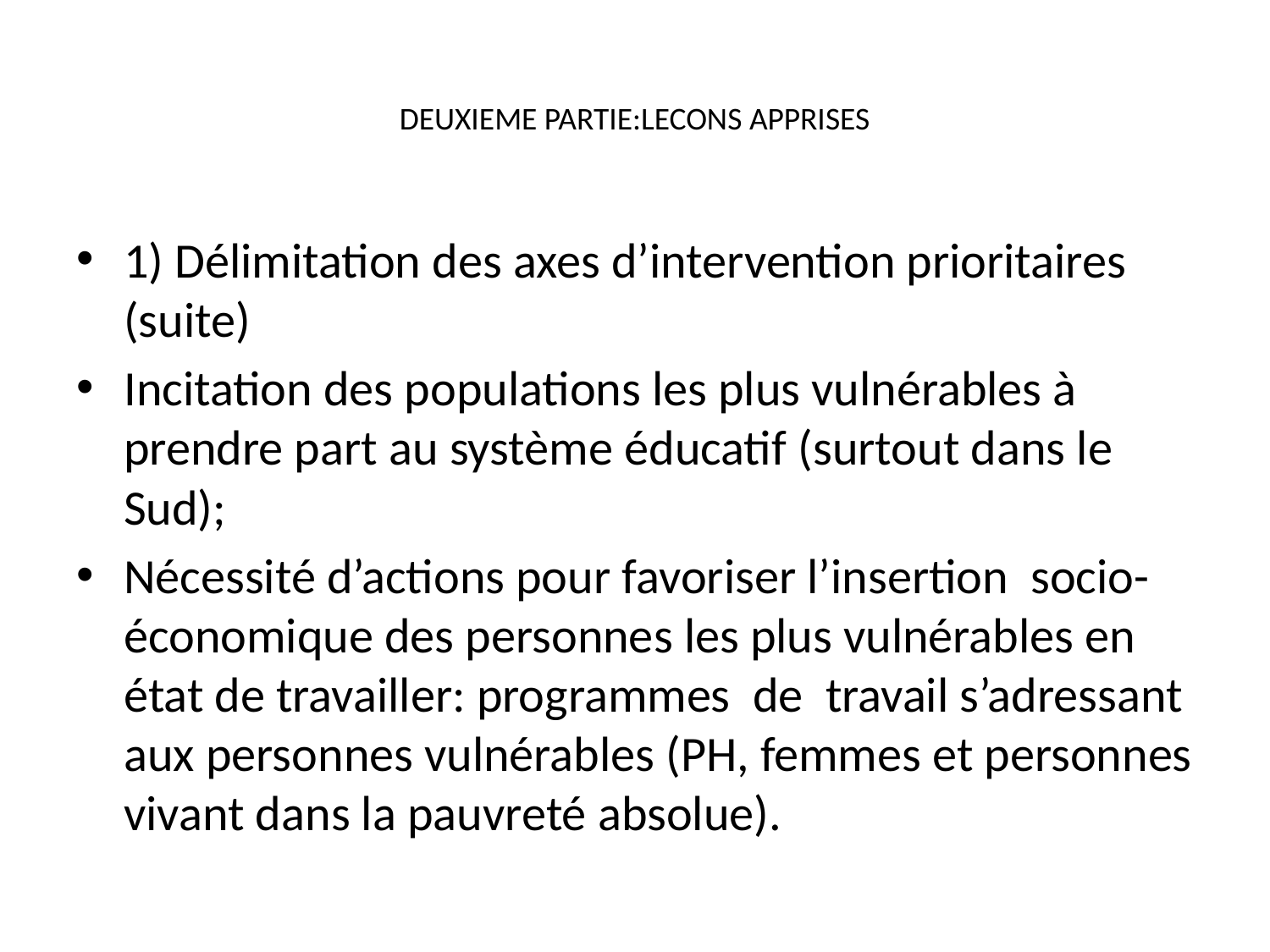

# DEUXIEME PARTIE:LECONS APPRISES
1) Délimitation des axes d’intervention prioritaires (suite)
Incitation des populations les plus vulnérables à prendre part au système éducatif (surtout dans le Sud);
Nécessité d’actions pour favoriser l’insertion  socio-économique des personnes les plus vulnérables en état de travailler: programmes  de  travail s’adressant aux personnes vulnérables (PH, femmes et personnes vivant dans la pauvreté absolue).